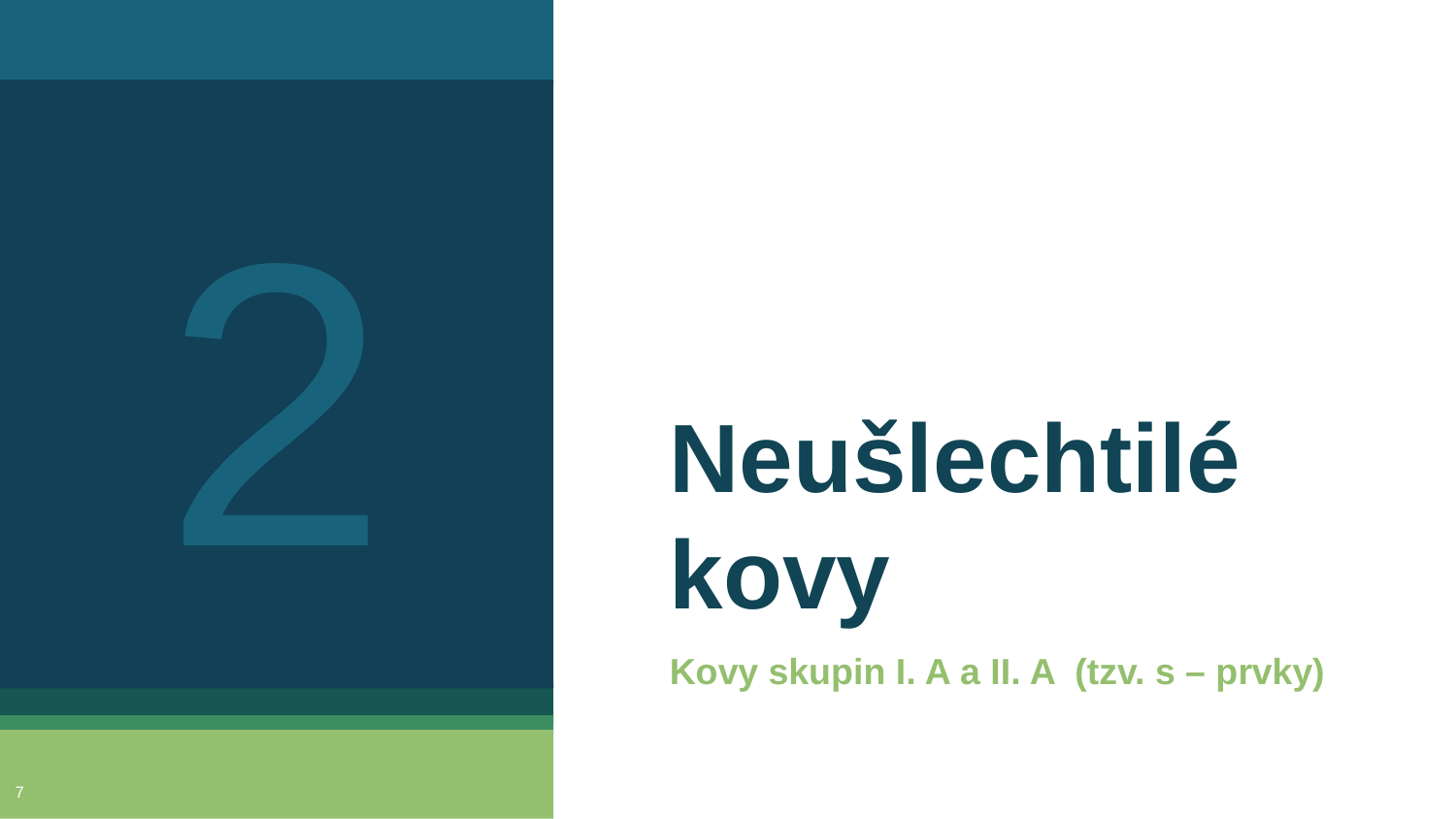

2
# Neušlechtilé kovy
Kovy skupin I. A a II. A  (tzv. s – prvky)
7